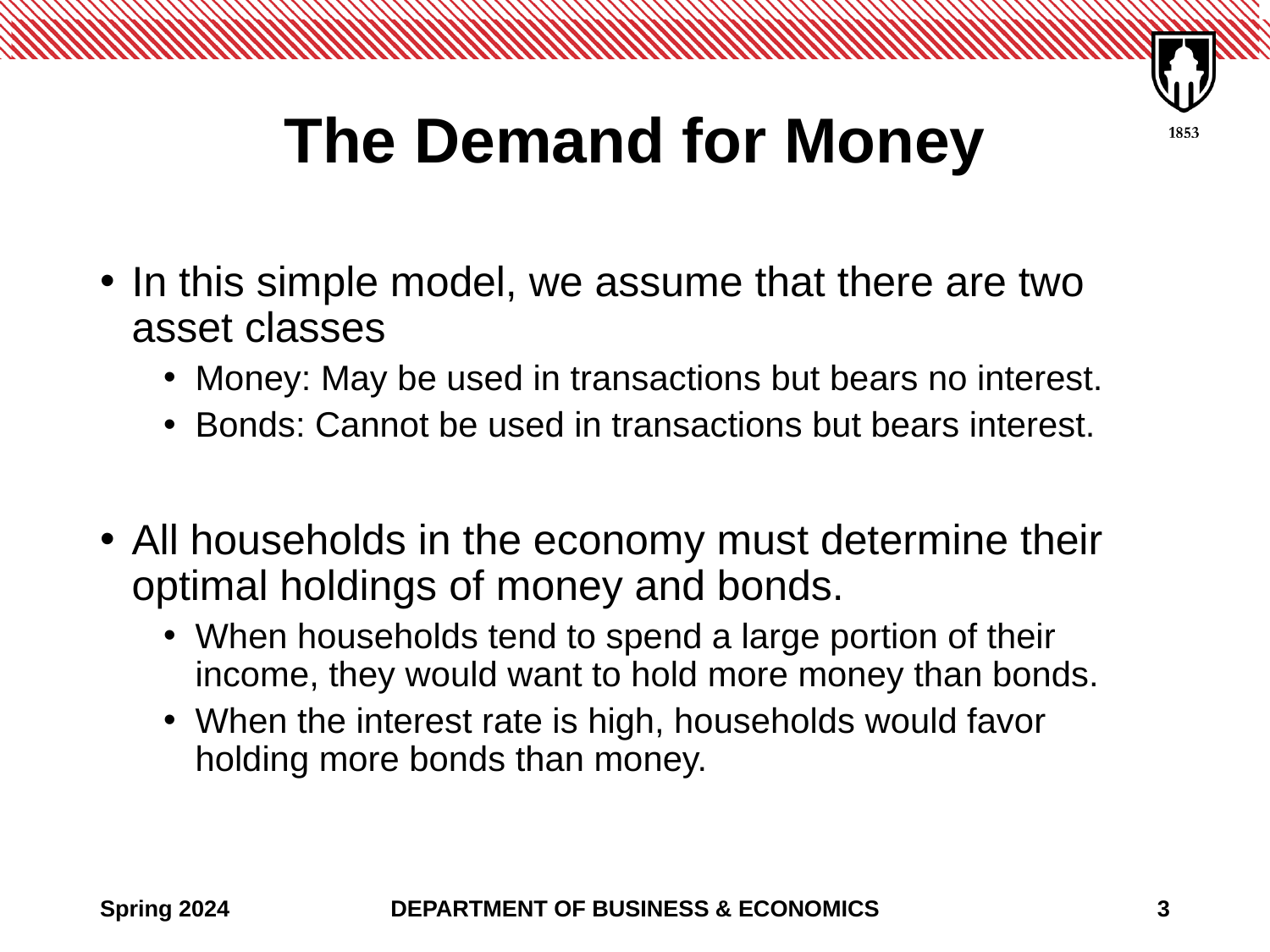

# The Demand for Money
In this simple model, we assume that there are two asset classes
Money: May be used in transactions but bears no interest.
Bonds: Cannot be used in transactions but bears interest.

All households in the economy must determine their optimal holdings of money and bonds.
When households tend to spend a large portion of their income, they would want to hold more money than bonds.
When the interest rate is high, households would favor holding more bonds than money.
Spring 2024
DEPARTMENT OF BUSINESS & ECONOMICS
3